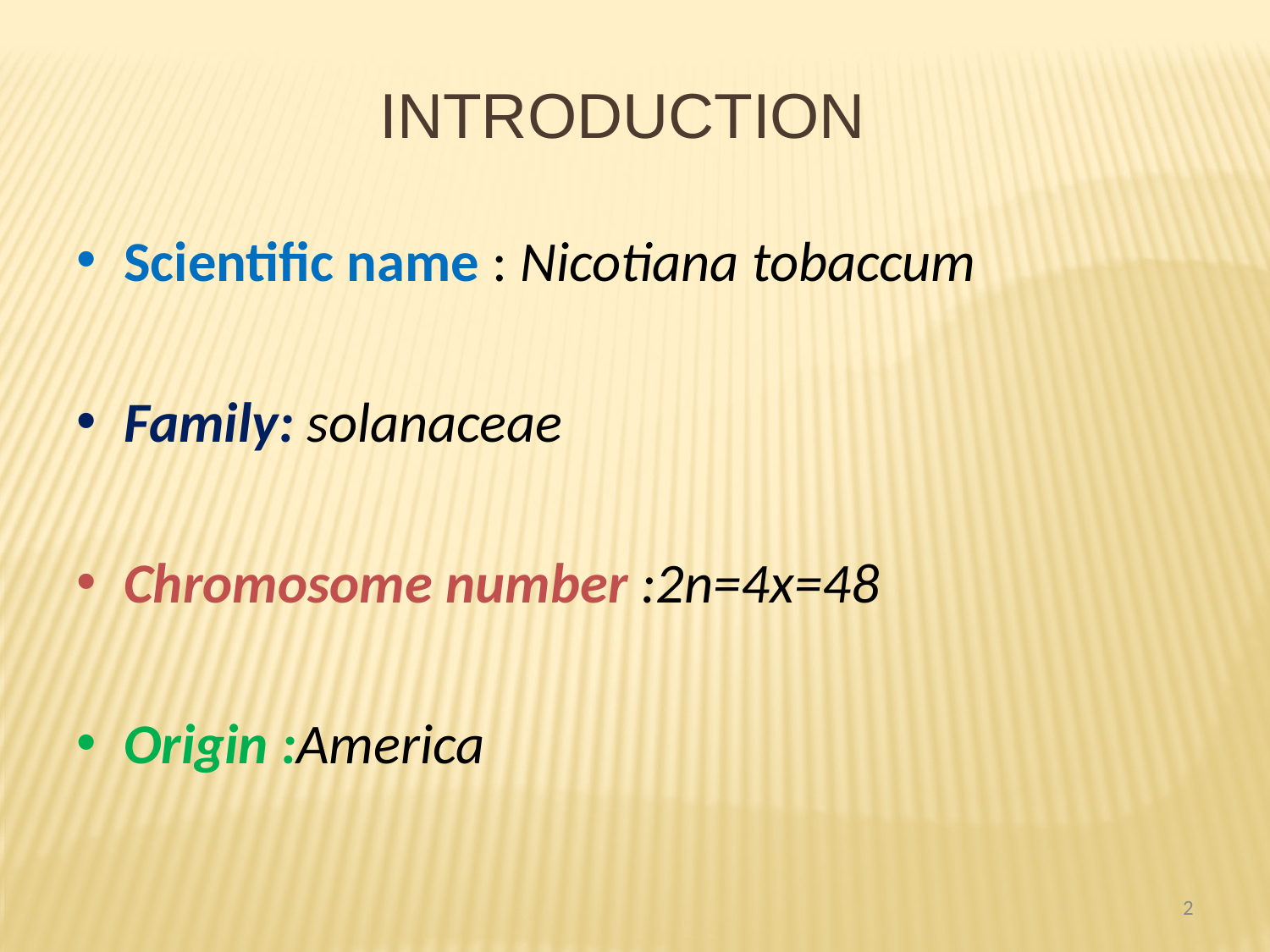

# INTRODUCTION
Scientific name : Nicotiana tobaccum

Family: solanaceae

Chromosome number :2n=4x=48

Origin :America
2